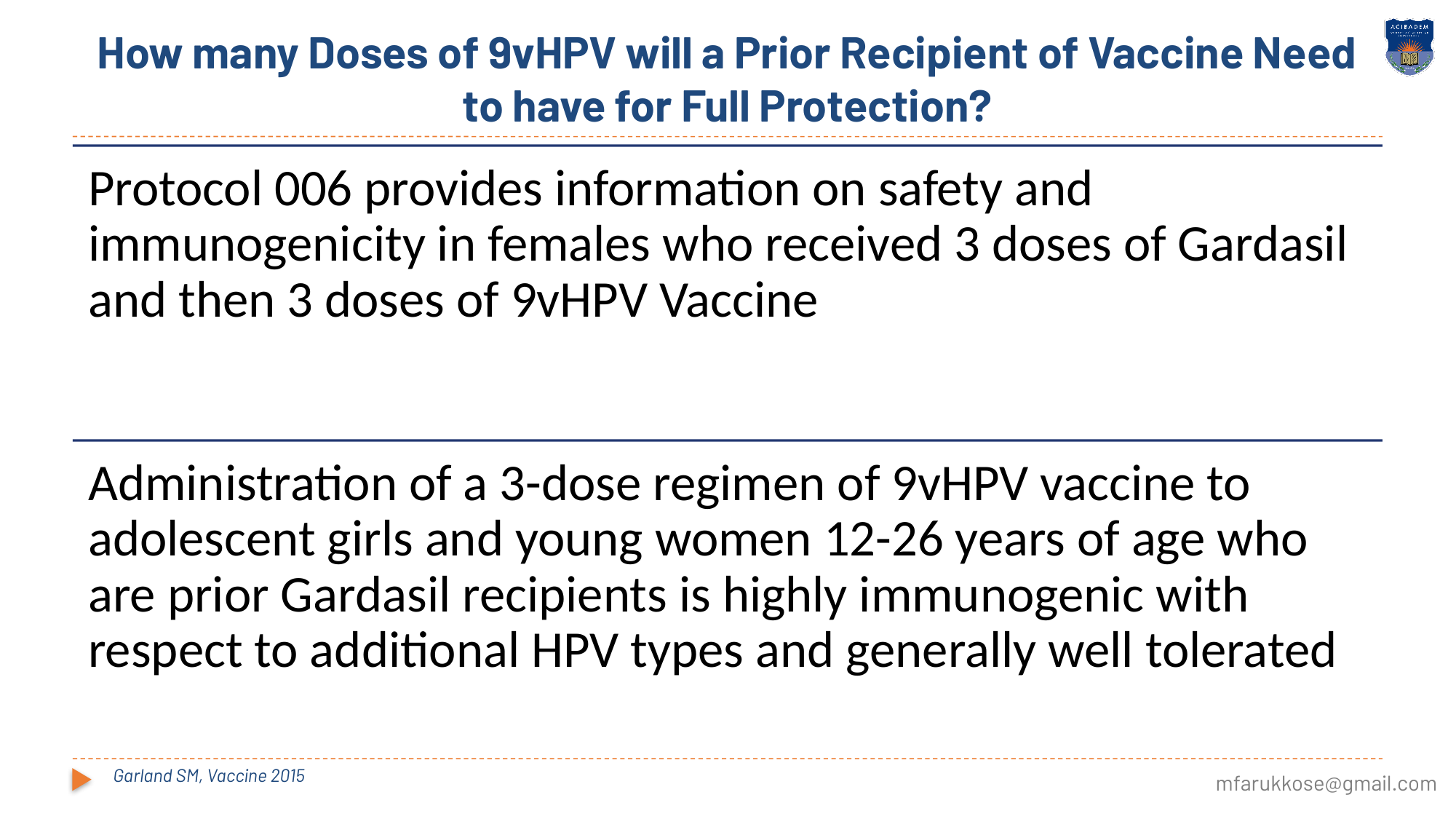

# How many Doses of 9vHPV will a Prior Recipient of Vaccine Need to have for Full Protection?
Protocol 006 provides information on safety and immunogenicity in females who received 3 doses of Gardasil and then 3 doses of 9vHPV Vaccine
Administration of a 3-dose regimen of 9vHPV vaccine to adolescent girls and young women 12-26 years of age who are prior Gardasil recipients is highly immunogenic with respect to additional HPV types and generally well tolerated
Garland SM, Vaccine 2015